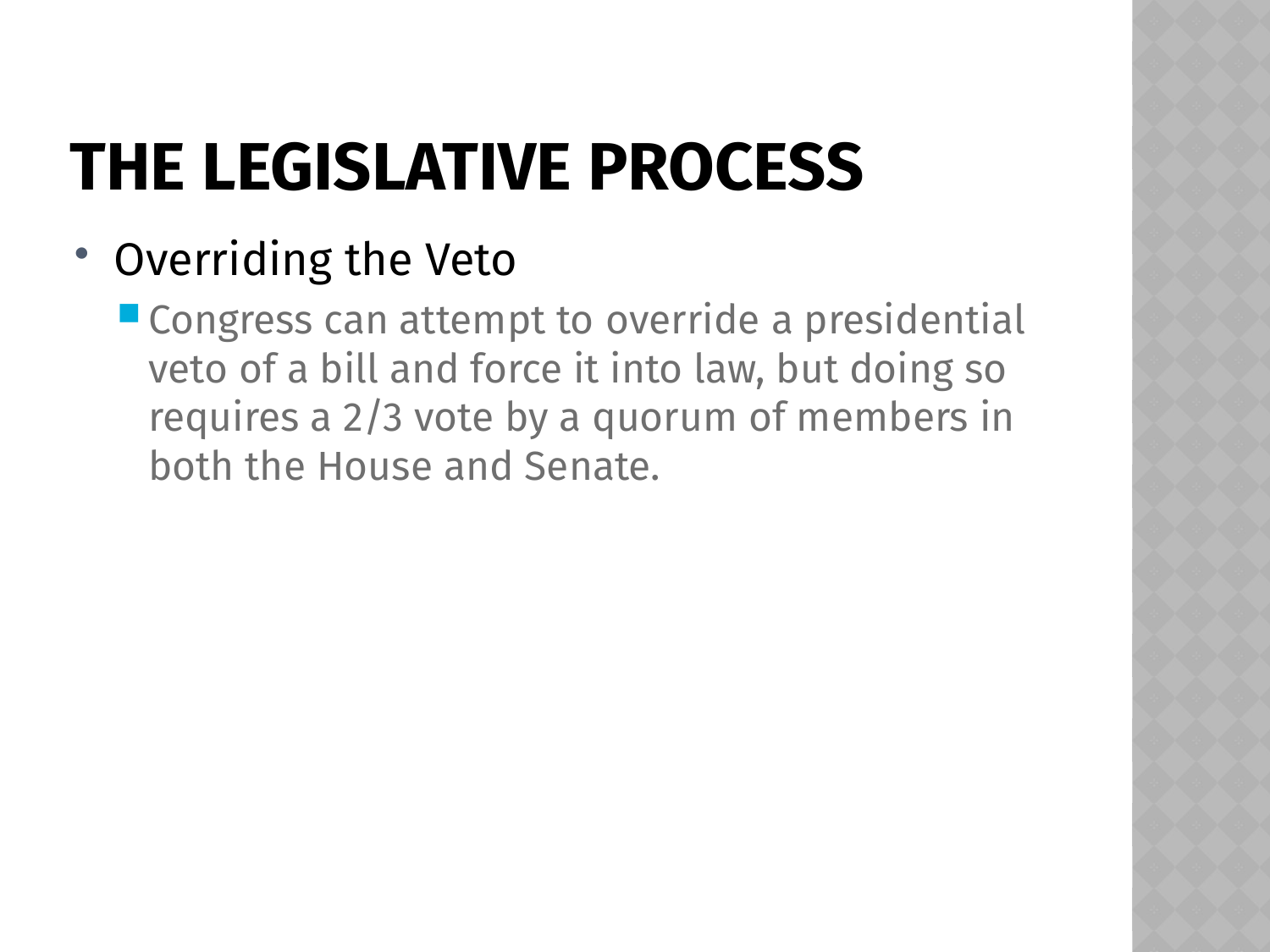

# The legislative process
Overriding the Veto
Congress can attempt to override a presidential veto of a bill and force it into law, but doing so requires a 2/3 vote by a quorum of members in both the House and Senate.